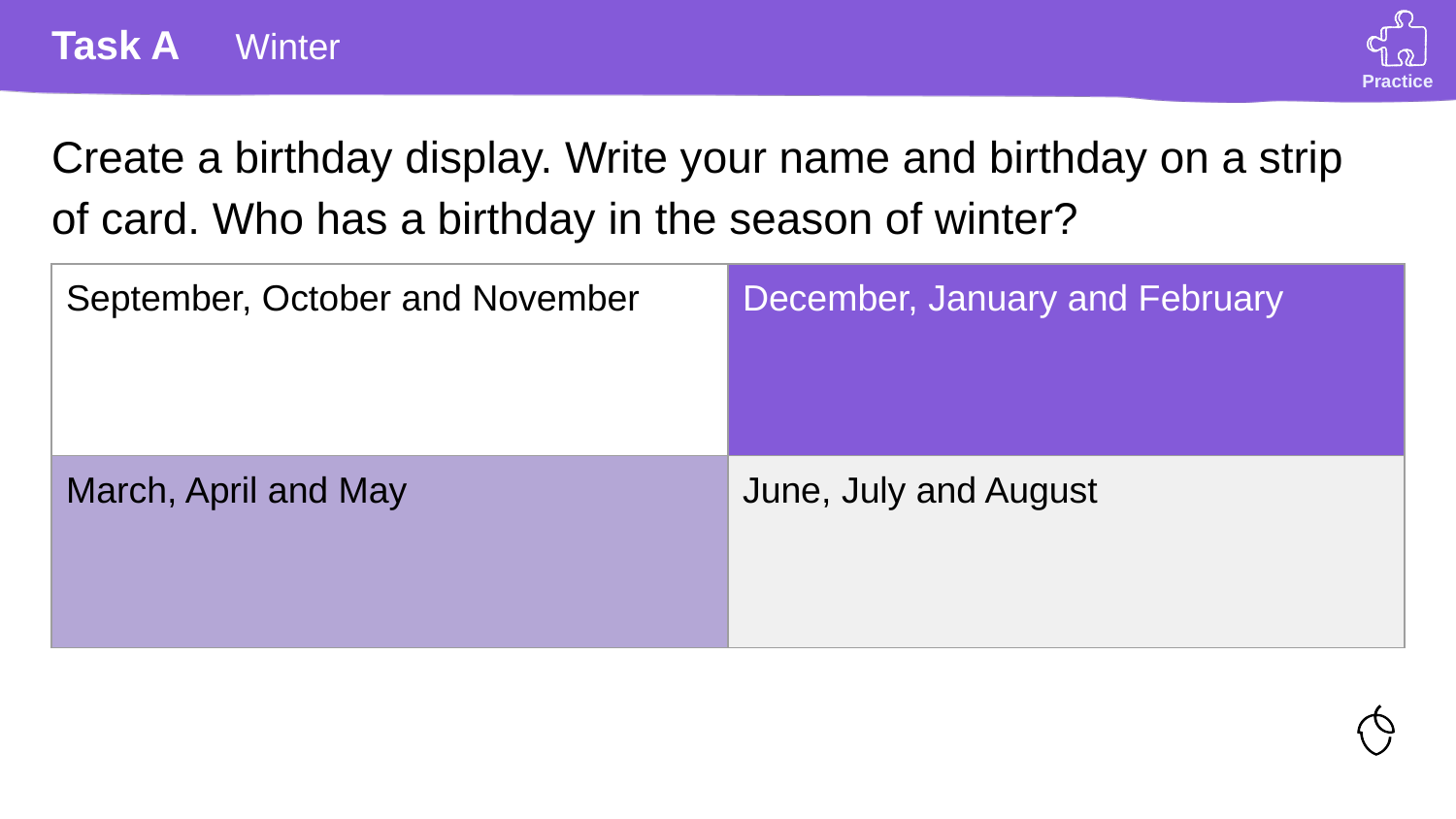

# Winter
Create a birthday display. Write your name and birthday on a strip of card. Who has a birthday in the season of winter?
| September, October and November | December, January and February |
| --- | --- |
| March, April and May | June, July and August |